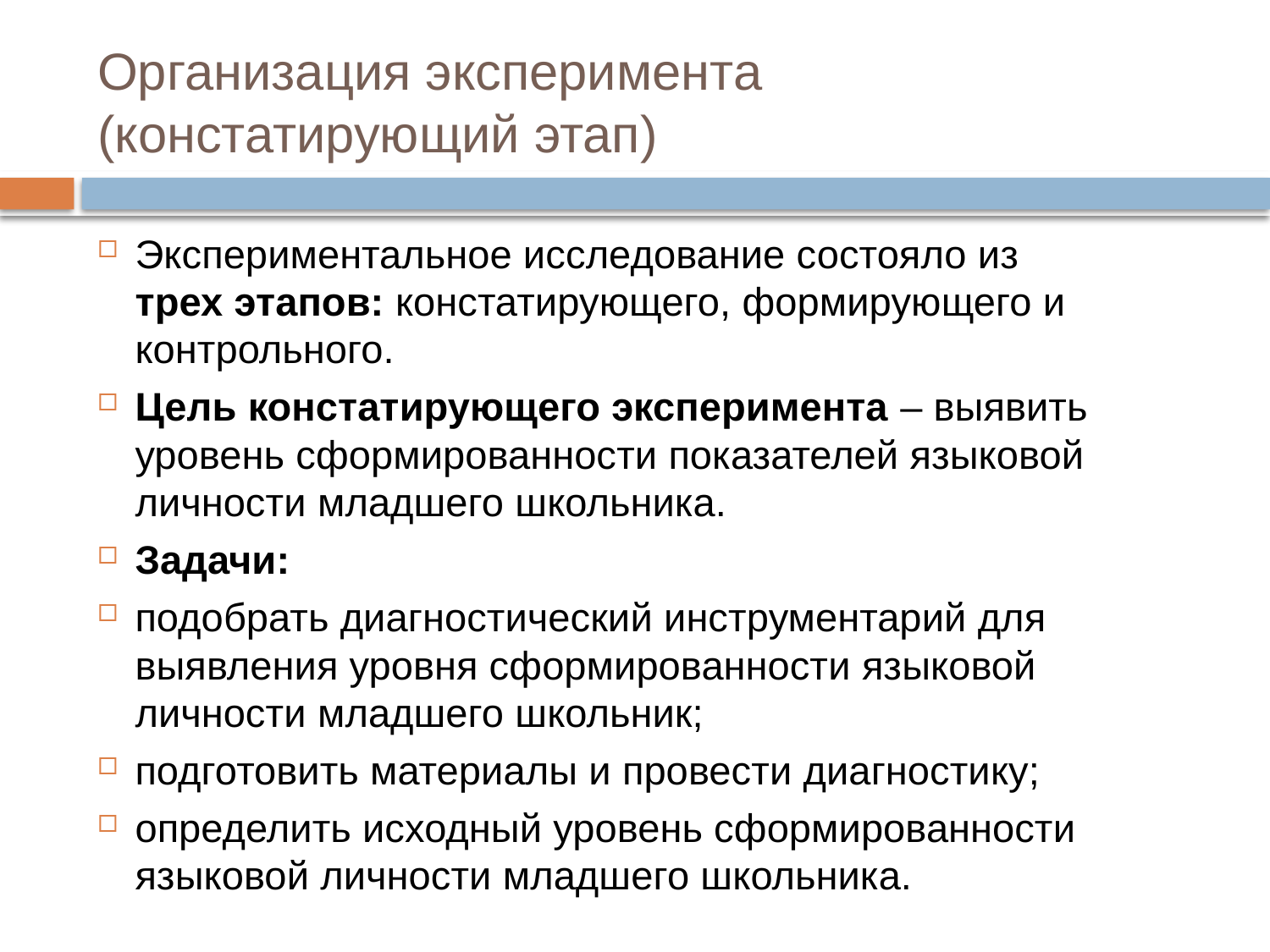

# Организация эксперимента (констатирующий этап)
Экспериментальное исследование состояло из            трех этапов: констатирующего, формирующего и контрольного.
Цель констатирующего эксперимента – выявить уровень сформированности показателей языковой личности младшего школьника.
Задачи:
подобрать диагностический инструментарий для выявления уровня сформированности языковой личности младшего школьник;
подготовить материалы и провести диагностику;
определить исходный уровень сформированности языковой личности младшего школьника.